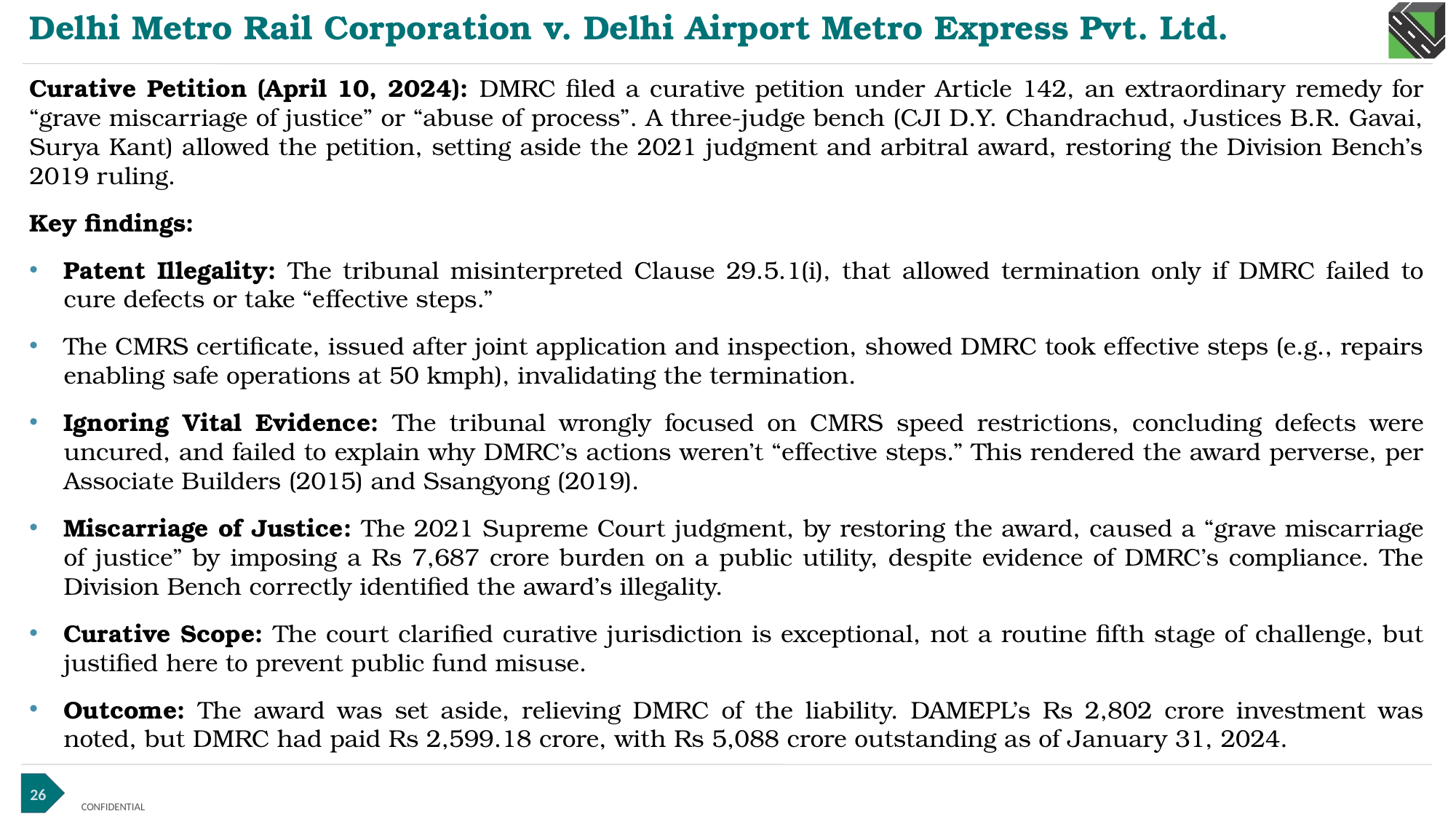

# Delhi Metro Rail Corporation v. Delhi Airport Metro Express Pvt. Ltd.
Curative Petition (April 10, 2024): DMRC filed a curative petition under Article 142, an extraordinary remedy for “grave miscarriage of justice” or “abuse of process”. A three-judge bench (CJI D.Y. Chandrachud, Justices B.R. Gavai, Surya Kant) allowed the petition, setting aside the 2021 judgment and arbitral award, restoring the Division Bench’s 2019 ruling.
Key findings:
Patent Illegality: The tribunal misinterpreted Clause 29.5.1(i), that allowed termination only if DMRC failed to cure defects or take “effective steps.”
The CMRS certificate, issued after joint application and inspection, showed DMRC took effective steps (e.g., repairs enabling safe operations at 50 kmph), invalidating the termination.
Ignoring Vital Evidence: The tribunal wrongly focused on CMRS speed restrictions, concluding defects were uncured, and failed to explain why DMRC’s actions weren’t “effective steps.” This rendered the award perverse, per Associate Builders (2015) and Ssangyong (2019).
Miscarriage of Justice: The 2021 Supreme Court judgment, by restoring the award, caused a “grave miscarriage of justice” by imposing a Rs 7,687 crore burden on a public utility, despite evidence of DMRC’s compliance. The Division Bench correctly identified the award’s illegality.
Curative Scope: The court clarified curative jurisdiction is exceptional, not a routine fifth stage of challenge, but justified here to prevent public fund misuse.
Outcome: The award was set aside, relieving DMRC of the liability. DAMEPL’s Rs 2,802 crore investment was noted, but DMRC had paid Rs 2,599.18 crore, with Rs 5,088 crore outstanding as of January 31, 2024.